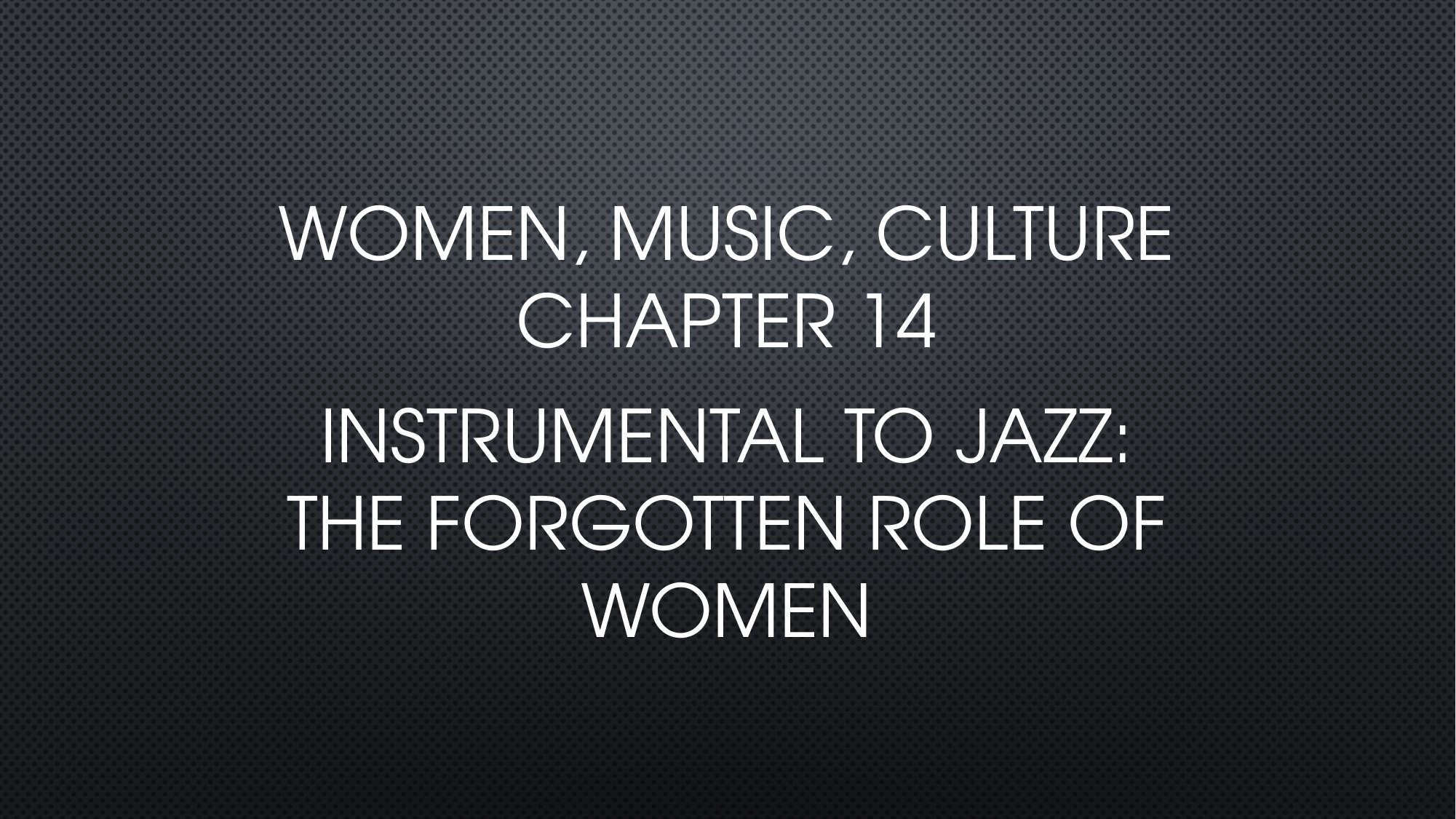

# Women, Music, Culture Chapter 14
Instrumental to Jazz:
The Forgotten Role of Women